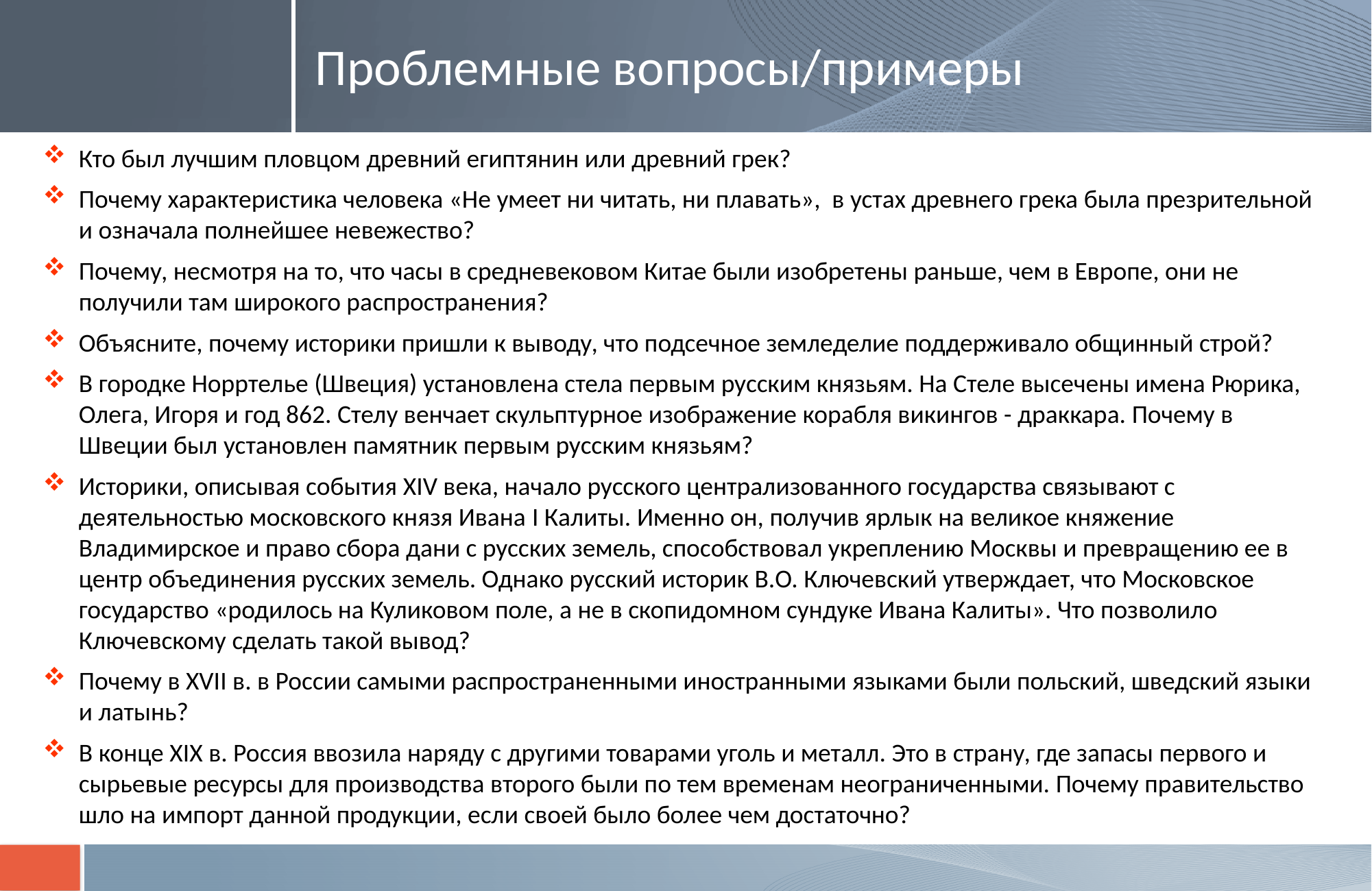

# Проблемные вопросы/примеры
Кто был лучшим пловцом древний египтянин или древний грек?
Почему характеристика человека «Не умеет ни читать, ни плавать»,  в устах древнего грека была презрительной и означала полнейшее невежество?
Почему, несмотря на то, что часы в средневековом Китае были изобретены раньше, чем в Европе, они не получили там широкого распространения?
Объясните, почему историки пришли к выводу, что подсечное земледелие поддерживало общинный строй?
В городке Норртелье (Швеция) установлена стела первым русским князьям. На Стеле высечены имена Рюрика, Олега, Игоря и год 862. Стелу венчает скульптурное изображение корабля викингов - драккара. Почему в Швеции был установлен памятник первым русским князьям?
Историки, описывая события XIV века, начало русского централизованного государства связывают с деятельностью московского князя Ивана I Калиты. Именно он, получив ярлык на великое княжение Владимирское и право сбора дани с русских земель, способствовал укреплению Москвы и превращению ее в центр объединения русских земель. Однако русский историк В.О. Ключевский утверждает, что Московское государство «родилось на Куликовом поле, а не в скопидомном сундуке Ивана Калиты». Что позволило Ключевскому сделать такой вывод?
Почему в XVII в. в России самыми распространенными иностранными языками были польский, шведский языки и латынь?
В конце XIX в. Россия ввозила наряду с другими товарами уголь и металл. Это в страну, где запасы первого и сырьевые ресурсы для производства второго были по тем временам неограниченными. Почему правительство шло на импорт данной продукции, если своей было более чем достаточно?